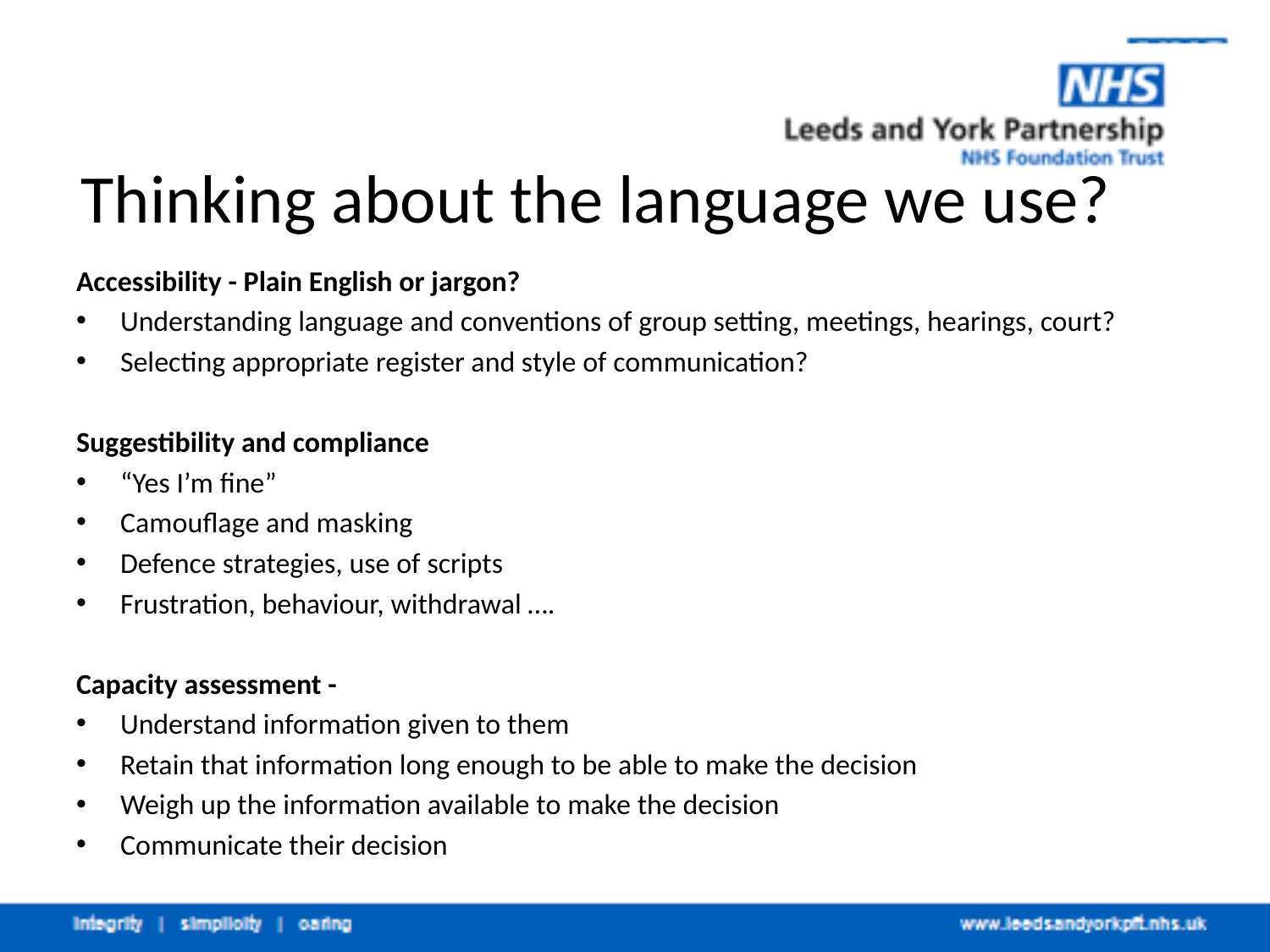

# Thinking about the language we use?
Accessibility - Plain English or jargon?
Understanding language and conventions of group setting, meetings, hearings, court?
Selecting appropriate register and style of communication?

Suggestibility and compliance
“Yes I’m fine”
Camouflage and masking
Defence strategies, use of scripts
Frustration, behaviour, withdrawal ….

Capacity assessment -
Understand information given to them
Retain that information long enough to be able to make the decision
Weigh up the information available to make the decision
Communicate their decision